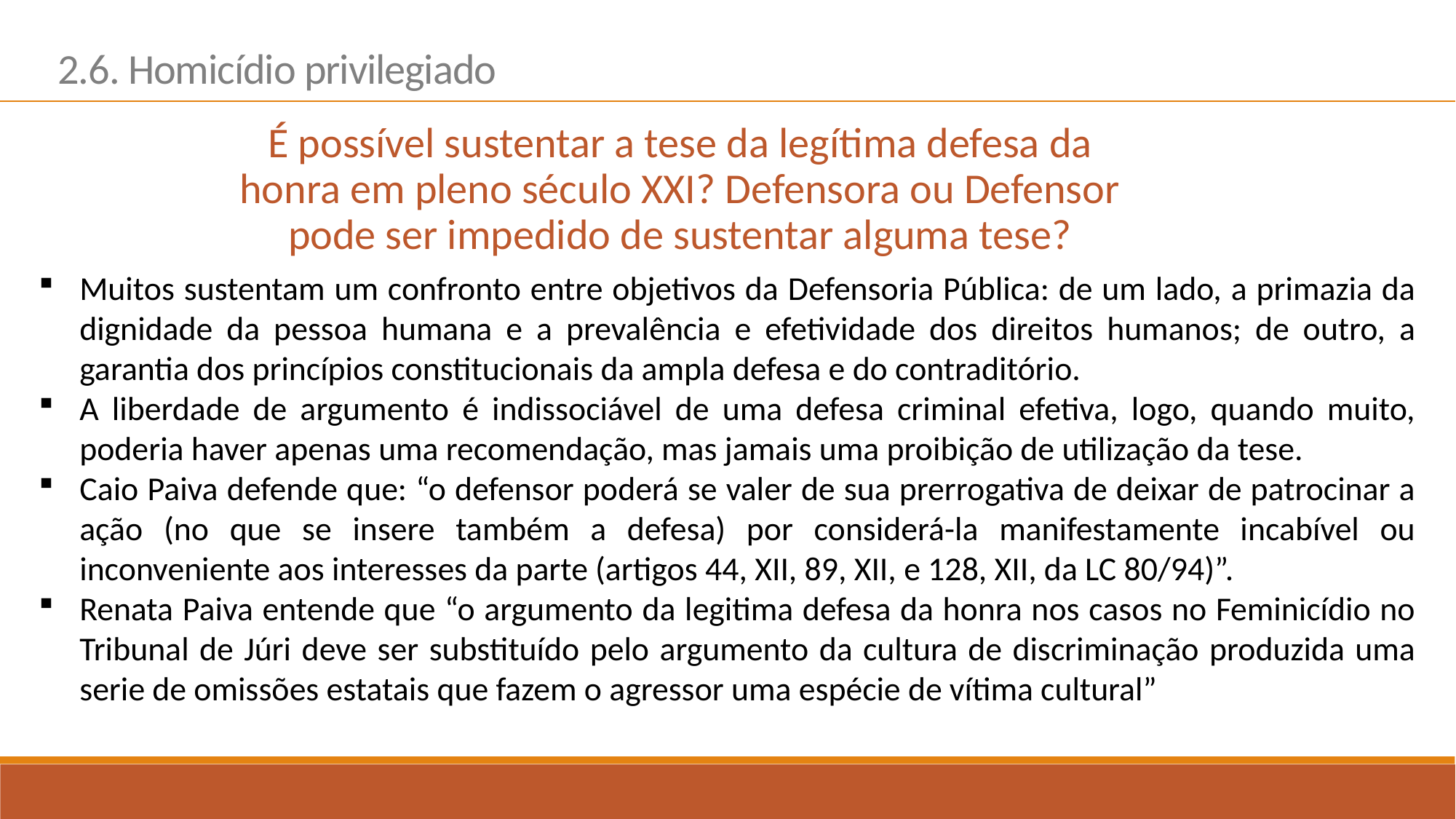

2.6. Homicídio privilegiado

É possível sustentar a tese da legítima defesa da honra em pleno século XXI? Defensora ou Defensor pode ser impedido de sustentar alguma tese?
Muitos sustentam um confronto entre objetivos da Defensoria Pública: de um lado, a primazia da dignidade da pessoa humana e a prevalência e efetividade dos direitos humanos; de outro, a garantia dos princípios constitucionais da ampla defesa e do contraditório.
A liberdade de argumento é indissociável de uma defesa criminal efetiva, logo, quando muito, poderia haver apenas uma recomendação, mas jamais uma proibição de utilização da tese.
Caio Paiva defende que: “o defensor poderá se valer de sua prerrogativa de deixar de patrocinar a ação (no que se insere também a defesa) por considerá-la manifestamente incabível ou inconveniente aos interesses da parte (artigos 44, XII, 89, XII, e 128, XII, da LC 80/94)”.
Renata Paiva entende que “o argumento da legitima defesa da honra nos casos no Feminicídio no Tribunal de Júri deve ser substituído pelo argumento da cultura de discriminação produzida uma serie de omissões estatais que fazem o agressor uma espécie de vítima cultural”